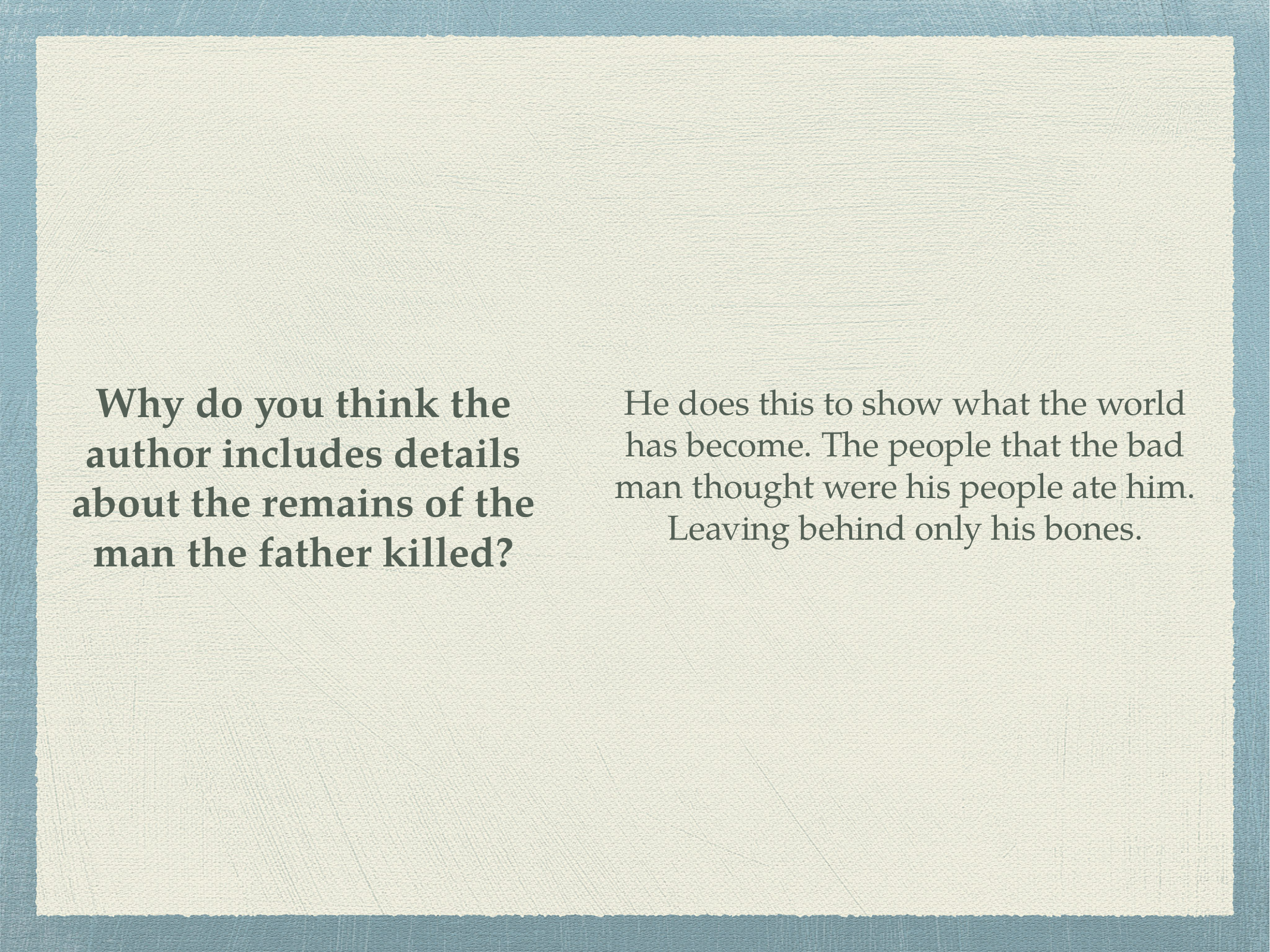

# Why do you think the author includes details about the remains of the man the father killed?
He does this to show what the world has become. The people that the bad man thought were his people ate him. Leaving behind only his bones.